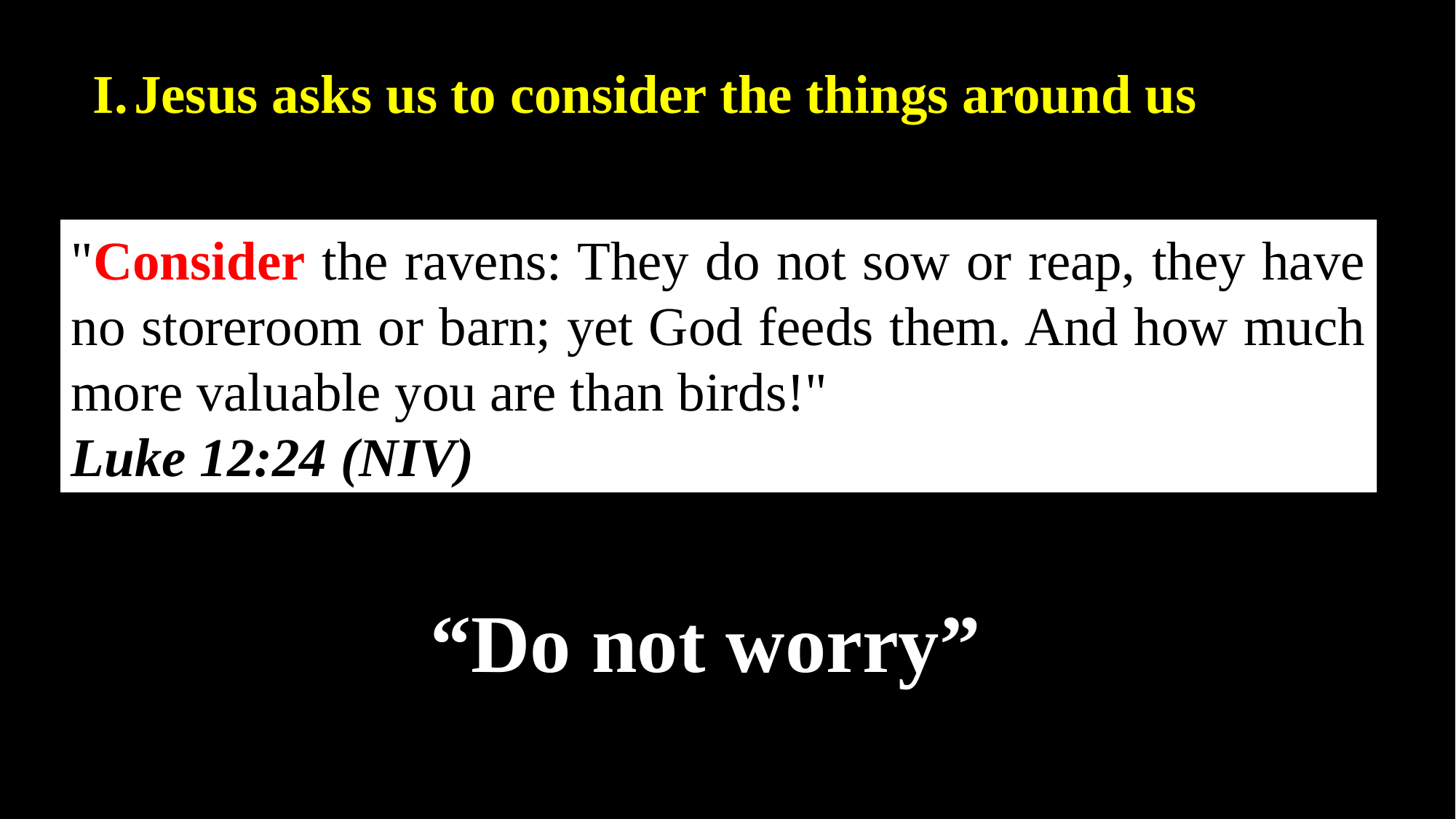

Jesus asks us to consider the things around us
"Consider the ravens: They do not sow or reap, they have no storeroom or barn; yet God feeds them. And how much more valuable you are than birds!"
Luke 12:24 (NIV)
“Do not worry”